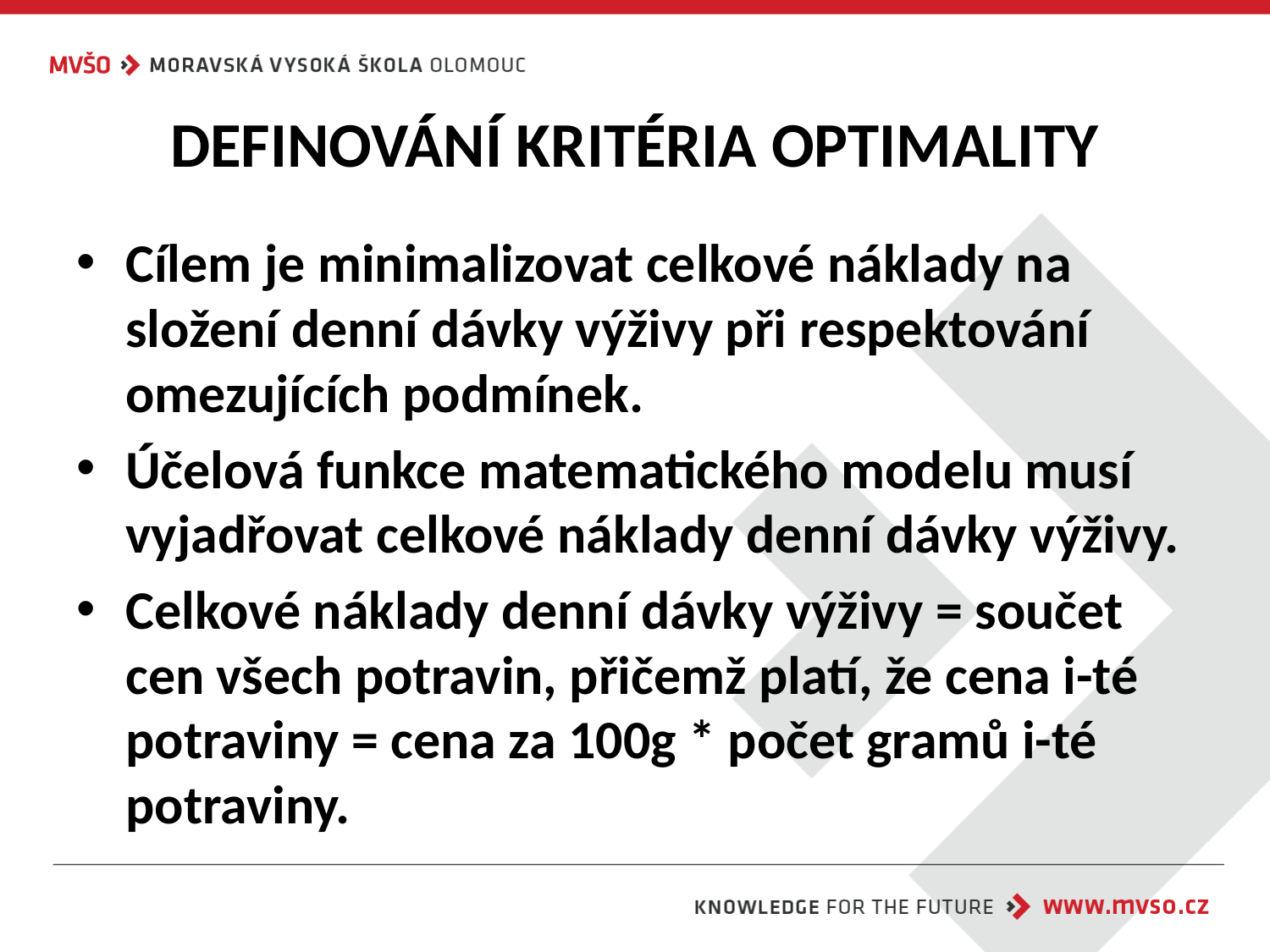

# DEFINOVÁNÍ KRITÉRIA OPTIMALITY
Cílem je minimalizovat celkové náklady na složení denní dávky výživy při respektování omezujících podmínek.
Účelová funkce matematického modelu musí vyjadřovat celkové náklady denní dávky výživy.
Celkové náklady denní dávky výživy = součet cen všech potravin, přičemž platí, že cena i-té potraviny = cena za 100g * počet gramů i-té potraviny.